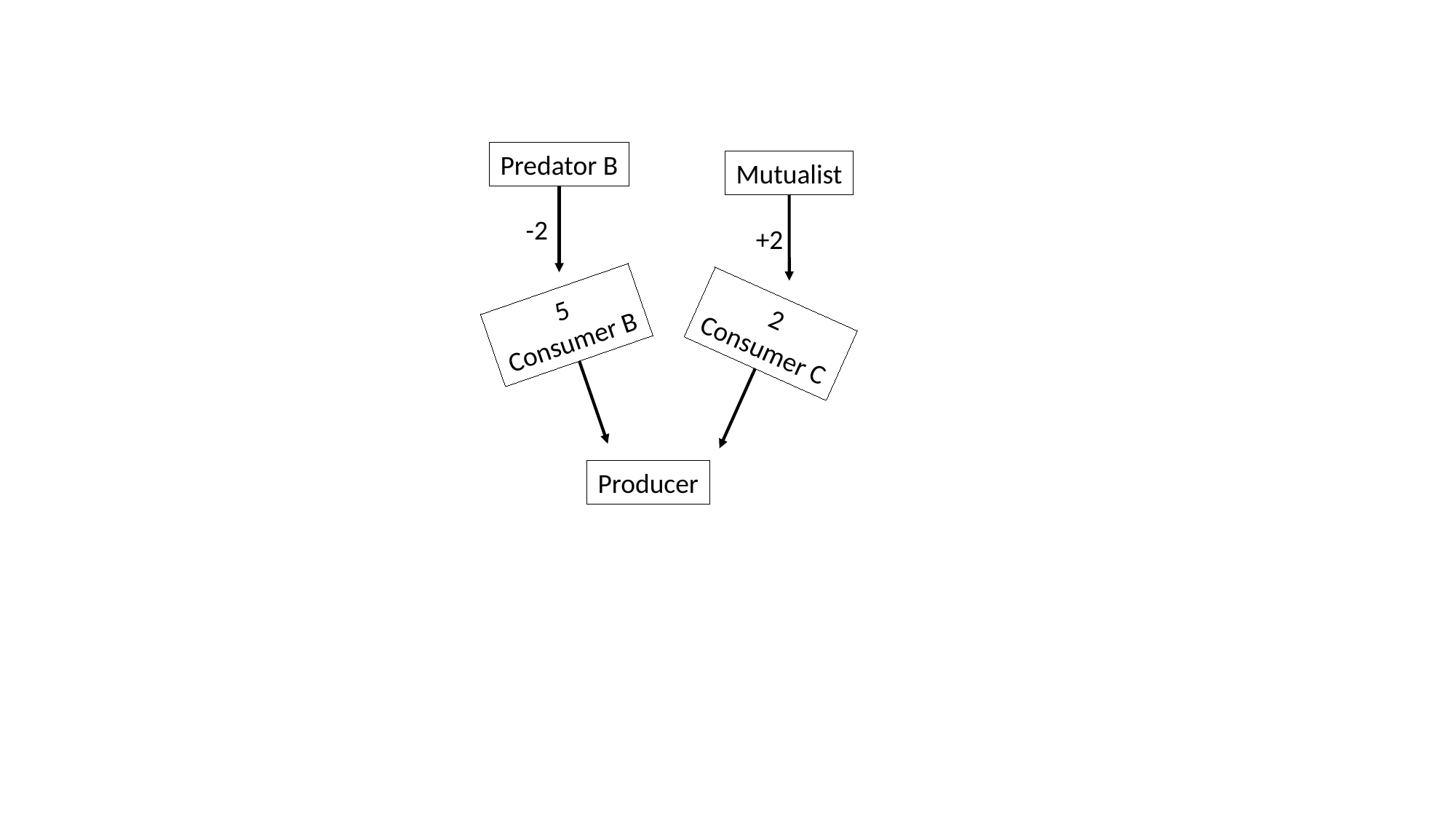

Predator B
-2
Mutualist
+2
5
Consumer B
2
Consumer C
Producer